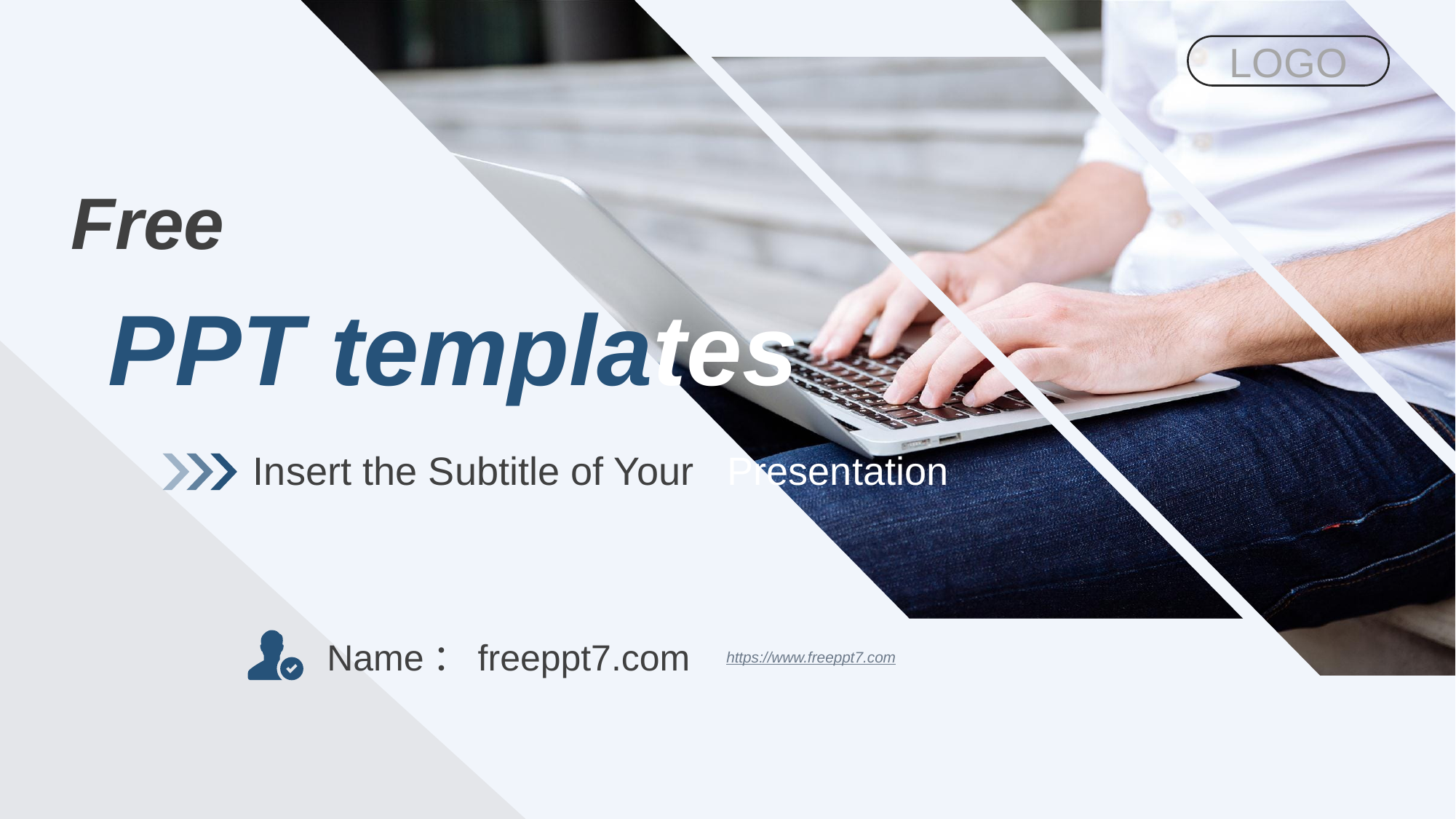

LOGO
Free
PPT templates

Insert the Subtitle of Your   Presentation

Name：freeppt7.com

https://www.freeppt7.com